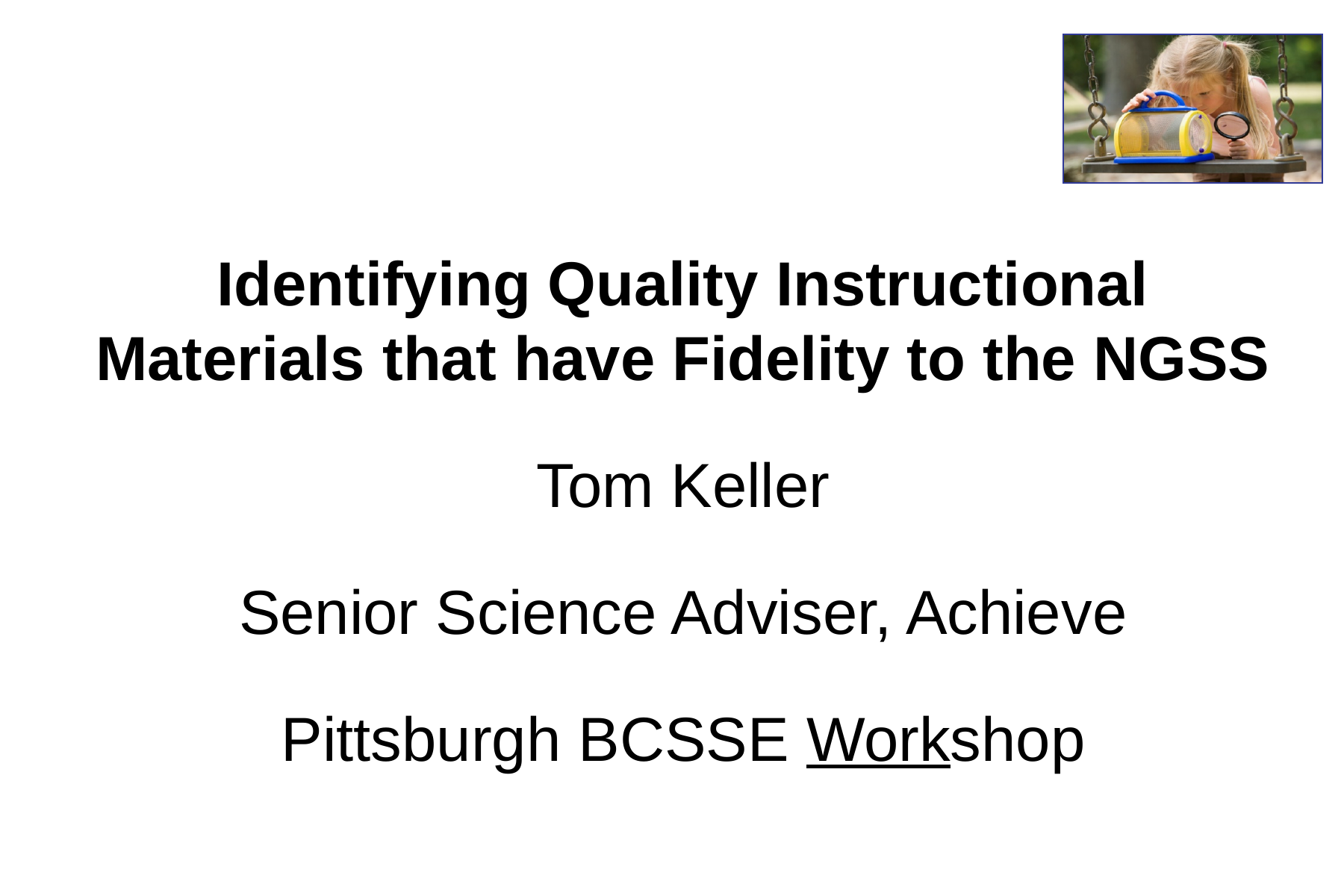

#
Identifying Quality Instructional Materials that have Fidelity to the NGSS
Tom Keller
Senior Science Adviser, Achieve
Pittsburgh BCSSE Workshop